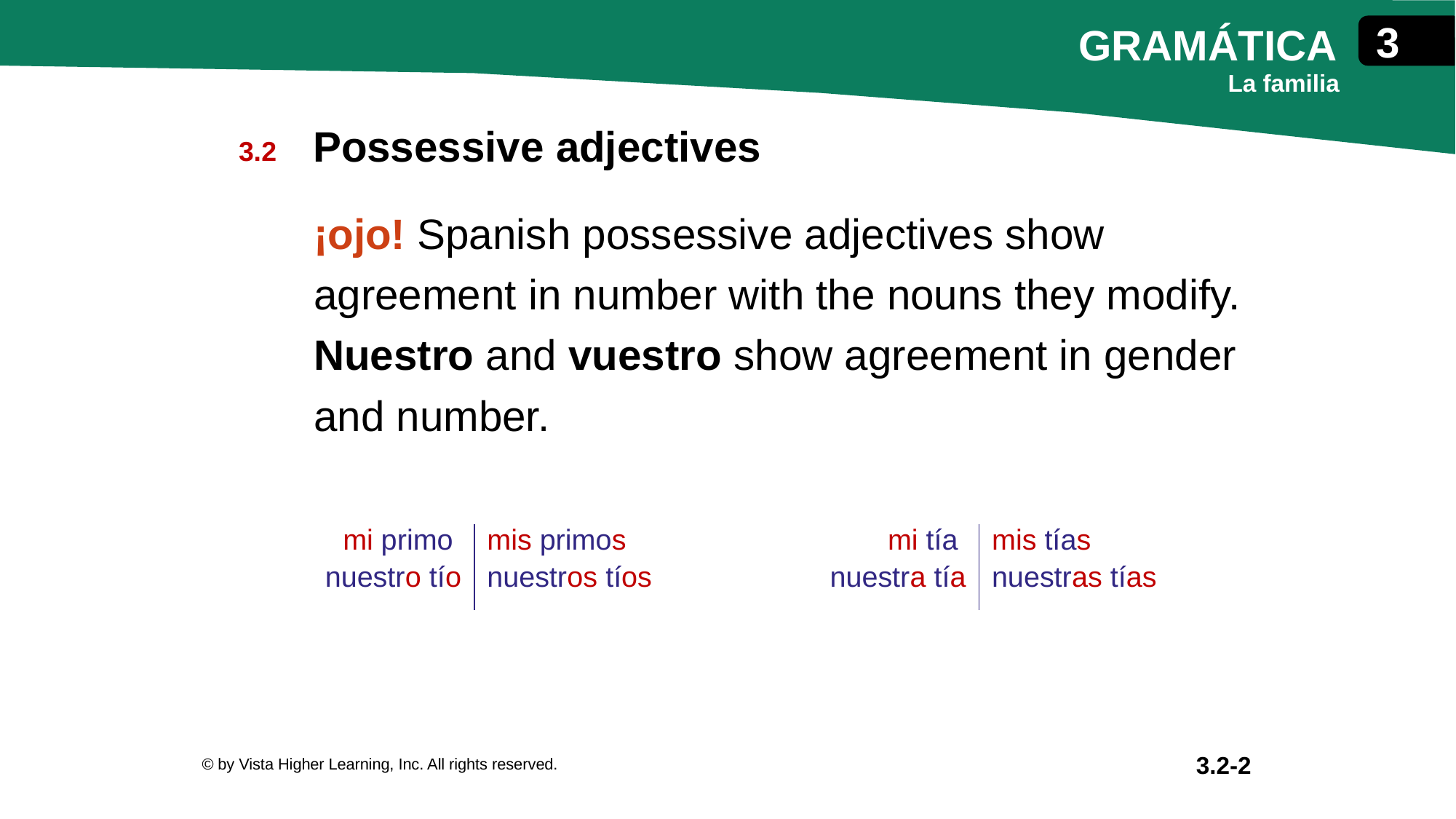

Possessive adjectives
¡ojo! Spanish possessive adjectives show agreement in number with the nouns they modify. Nuestro and vuestro show agreement in gender
and number.
| mi primo nuestro tío | mis primos nuestros tíos |
| --- | --- |
| mi tía nuestra tía | mis tías nuestras tías |
| --- | --- |
© by Vista Higher Learning, Inc. All rights reserved.
3.2-2